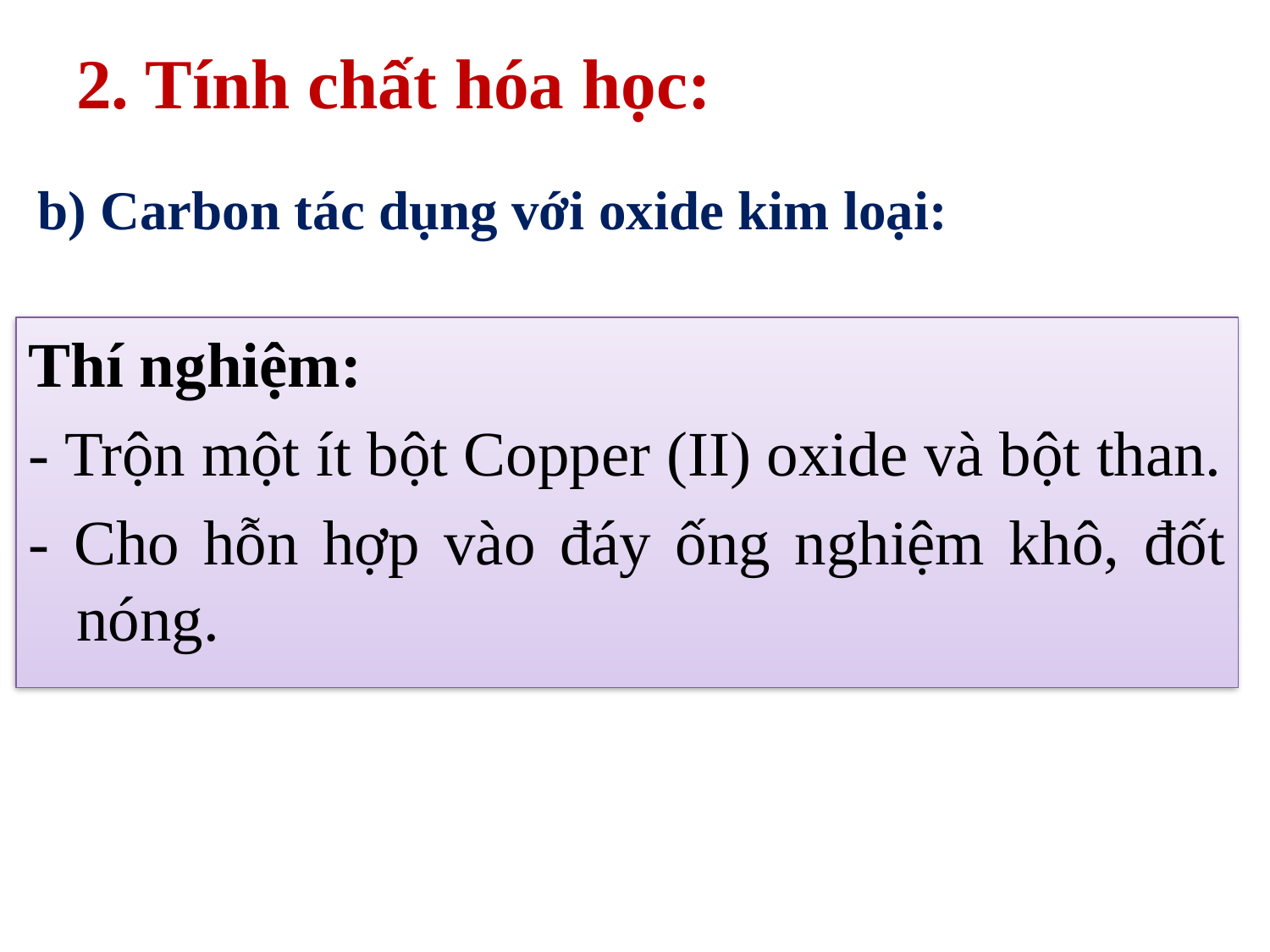

2. Tính chất hóa học:
# b) Carbon tác dụng với oxide kim loại:
Thí nghiệm:
- Trộn một ít bột Copper (II) oxide và bột than.
- Cho hỗn hợp vào đáy ống nghiệm khô, đốt nóng.